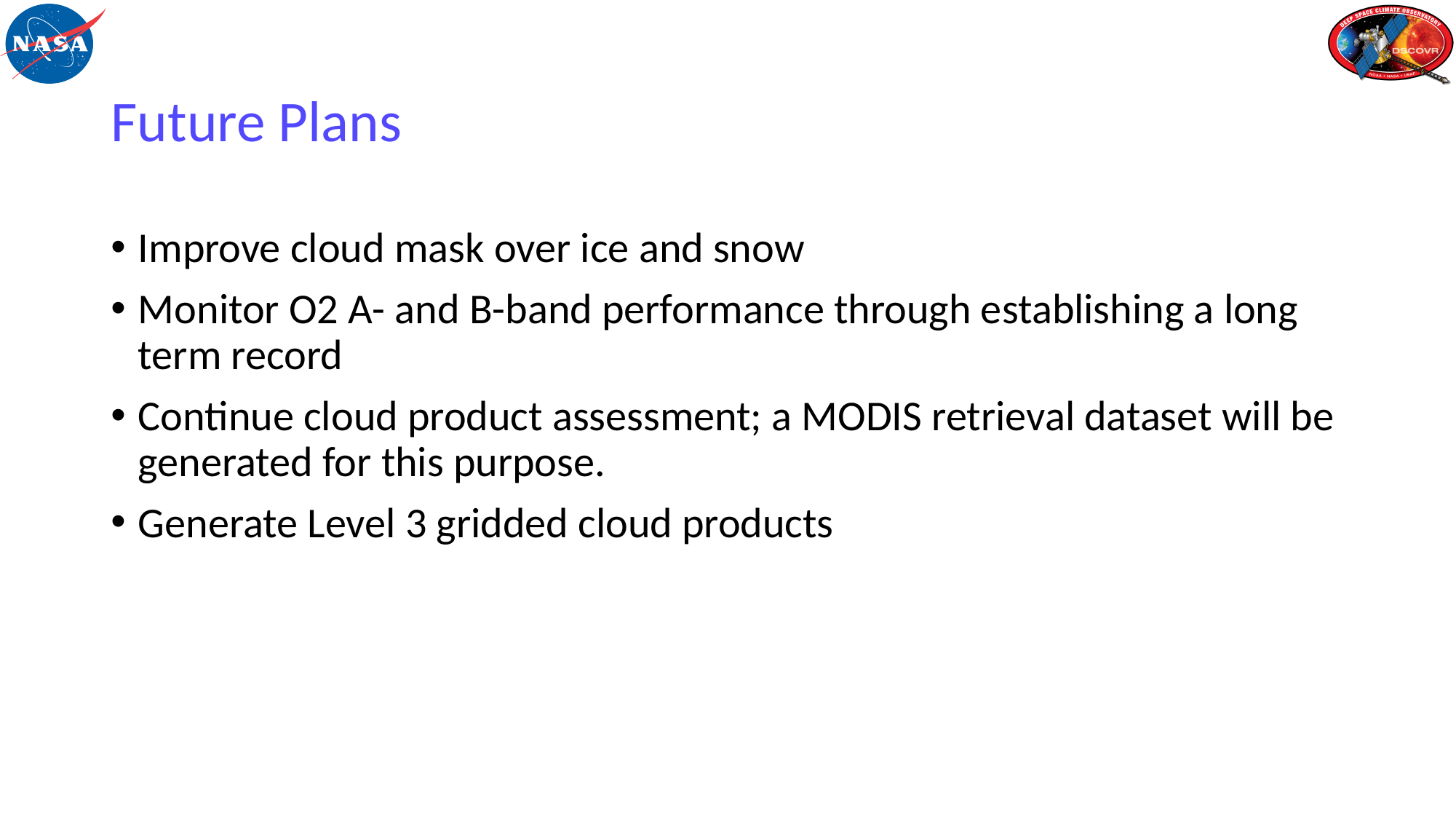

# Future Plans
Improve cloud mask over ice and snow
Monitor O2 A- and B-band performance through establishing a long term record
Continue cloud product assessment; a MODIS retrieval dataset will be generated for this purpose.
Generate Level 3 gridded cloud products